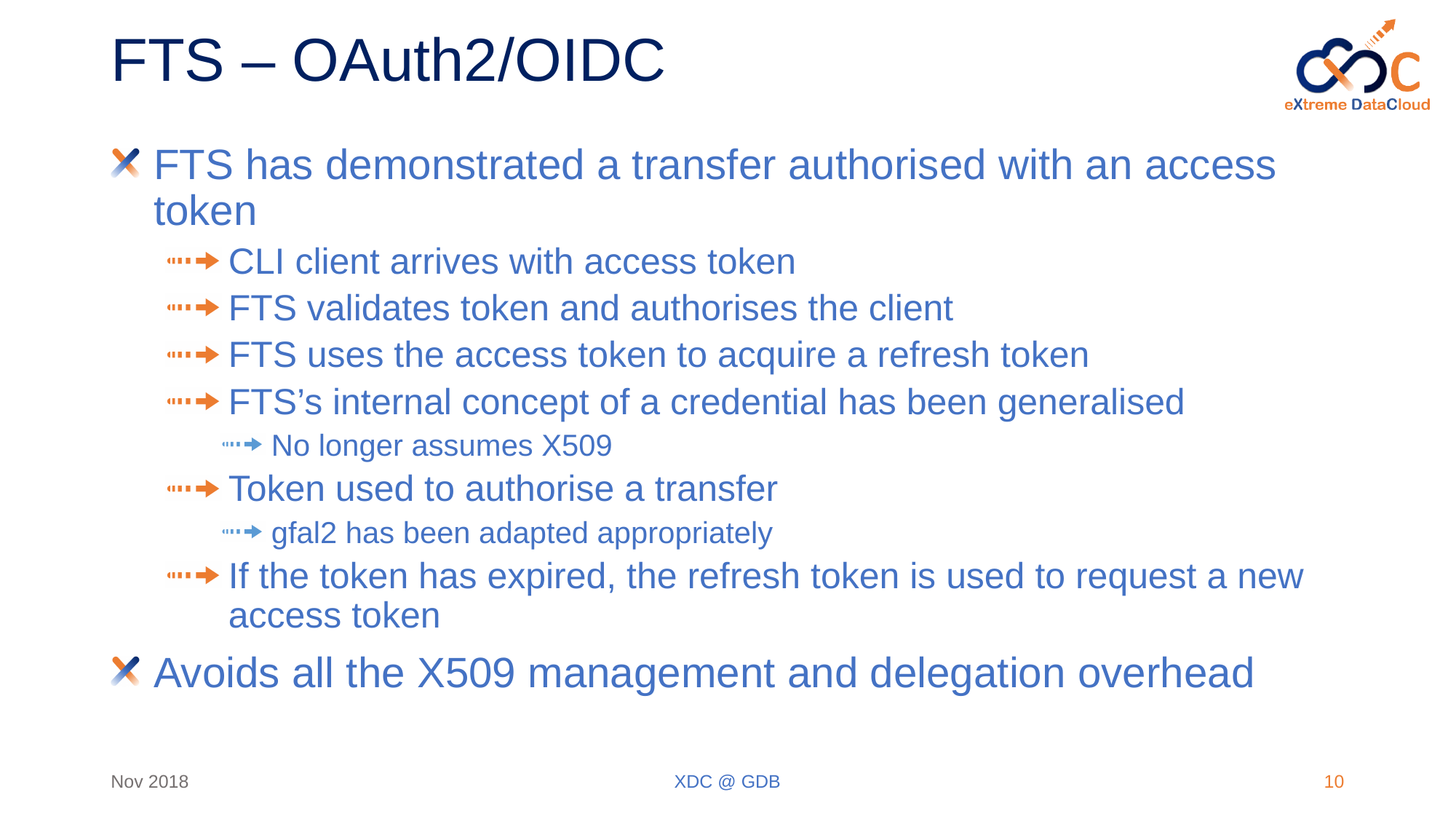

# FTS – OAuth2/OIDC
FTS has demonstrated a transfer authorised with an access token
CLI client arrives with access token
FTS validates token and authorises the client
FTS uses the access token to acquire a refresh token
FTS’s internal concept of a credential has been generalised
No longer assumes X509
Token used to authorise a transfer
gfal2 has been adapted appropriately
If the token has expired, the refresh token is used to request a new access token
Avoids all the X509 management and delegation overhead

Nov 2018
XDC @ GDB
10